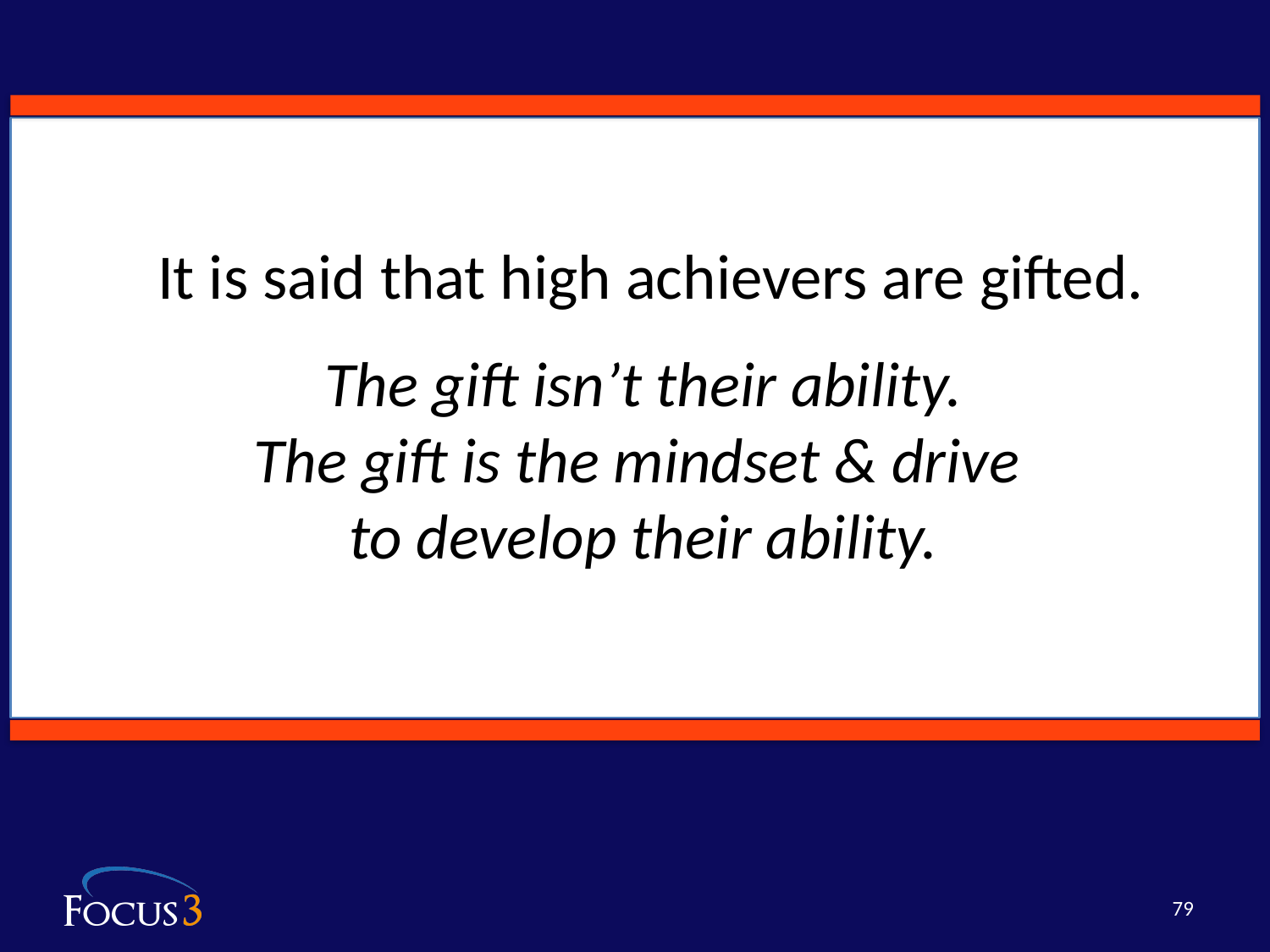

It is said that high achievers are gifted.
The gift isn’t their ability.
The gift is the mindset & drive
to develop their ability.
79